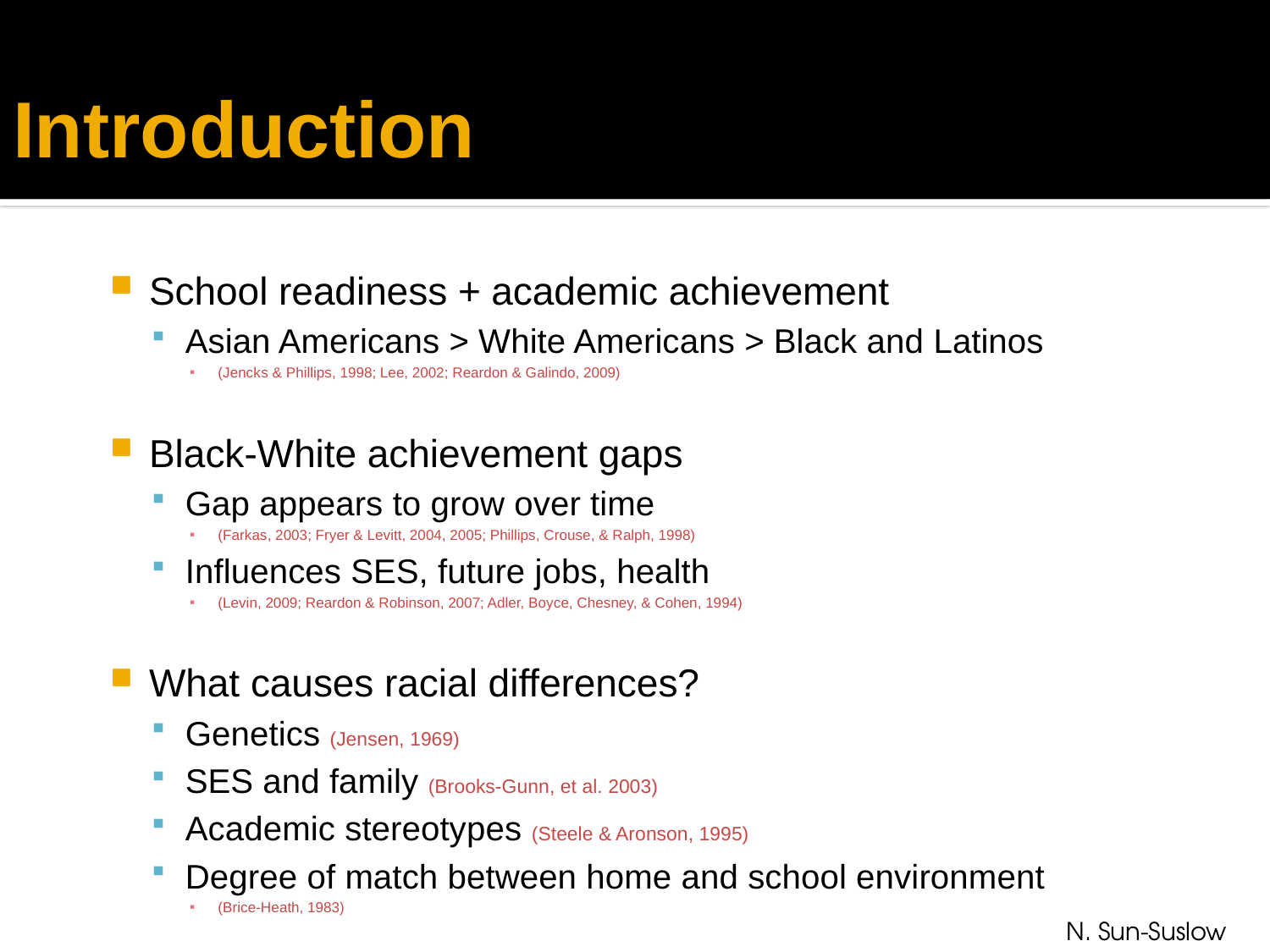

# Introduction
School readiness + academic achievement
Asian Americans > White Americans > Black and Latinos
(Jencks & Phillips, 1998; Lee, 2002; Reardon & Galindo, 2009)

Black-White achievement gaps
Gap appears to grow over time
(Farkas, 2003; Fryer & Levitt, 2004, 2005; Phillips, Crouse, & Ralph, 1998)
Influences SES, future jobs, health
(Levin, 2009; Reardon & Robinson, 2007; Adler, Boyce, Chesney, & Cohen, 1994)

What causes racial differences?
Genetics (Jensen, 1969)
SES and family (Brooks-Gunn, et al. 2003)
Academic stereotypes (Steele & Aronson, 1995)
Degree of match between home and school environment
(Brice-Heath, 1983)

N. Sun-Suslow